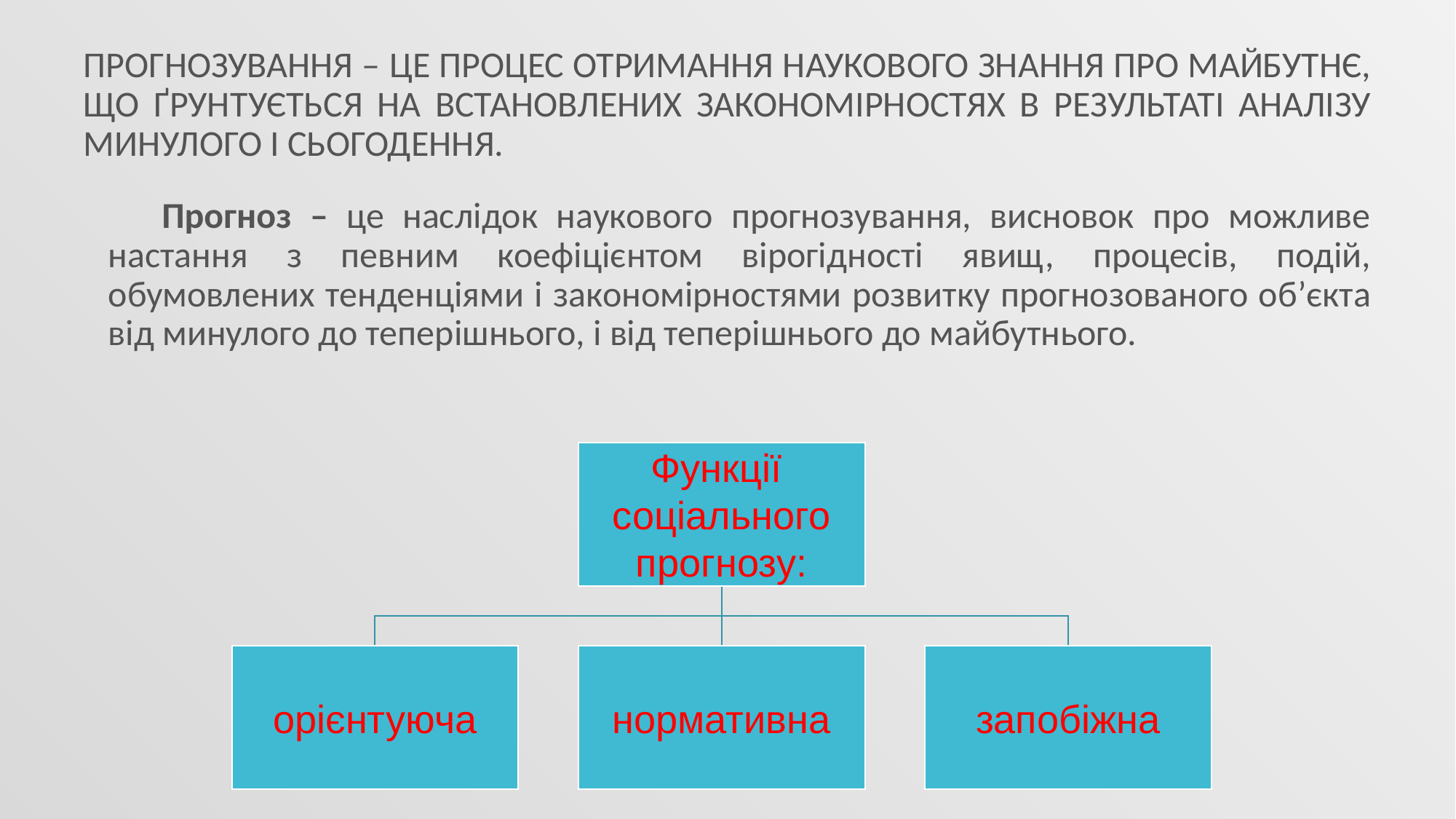

# Прогнозування – це процес отримання наукового знання про майбутнє, що ґрунтується на встановлених закономірностях в результаті аналізу минулого і сьогодення.
    Прогноз – це наслідок наукового прогнозування, висновок про можливе настання з певним коефіцієнтом вірогідності явищ, процесів, подій, обумовлених тенденціями і закономірностями розвитку прогнозованого об’єкта від минулого до теперішнього, і від теперішнього до майбутнього.
Функції
соціального прогнозу:
орієнтуюча
нормативна
запобіжна